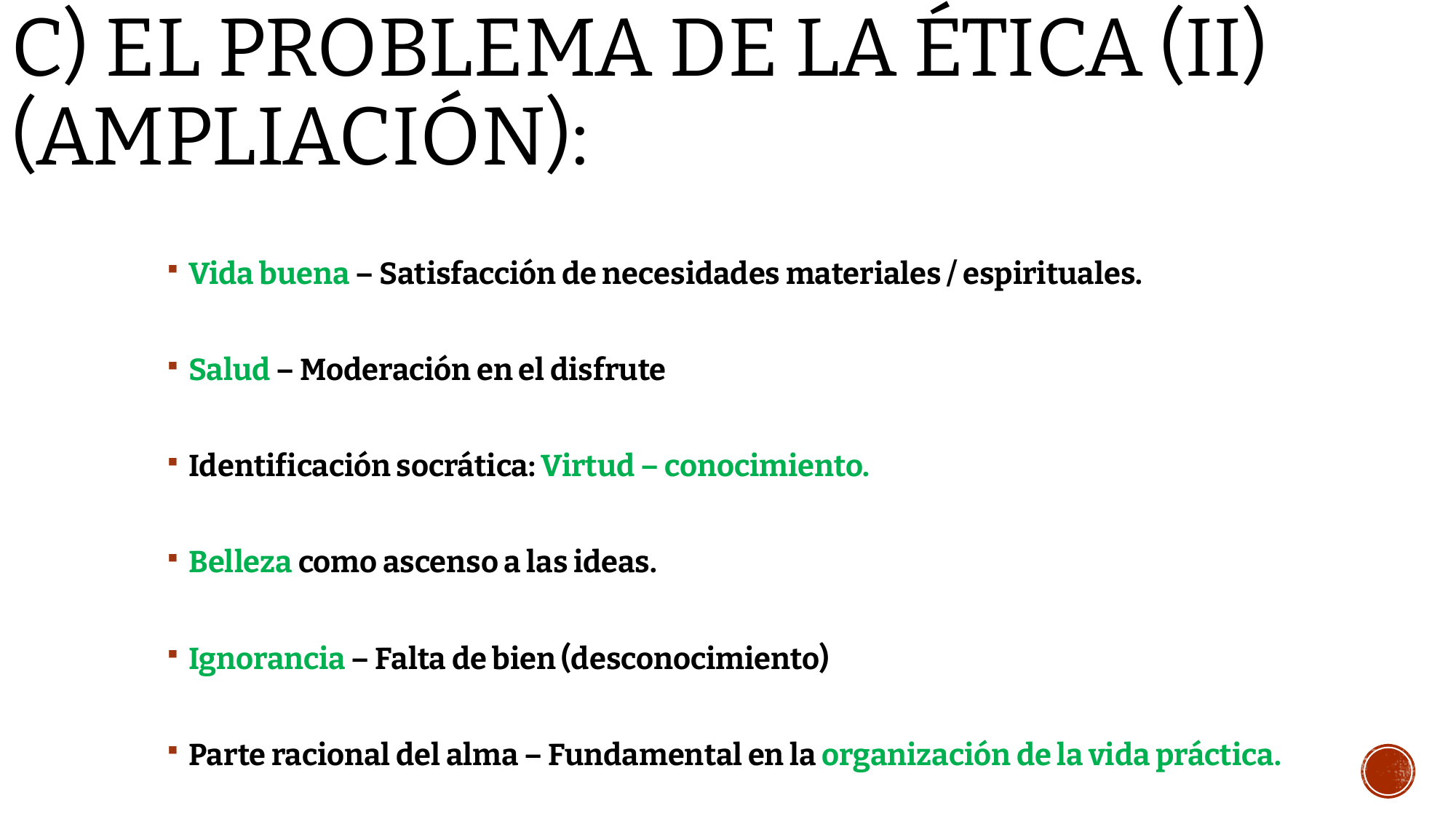

# c) El problema de la ética (iI) (AMPLIACIÓN):

Vida buena – Satisfacción de necesidades materiales / espirituales.

Salud – Moderación en el disfrute

Identificación socrática: Virtud – conocimiento.

Belleza como ascenso a las ideas.

Ignorancia – Falta de bien (desconocimiento)

Parte racional del alma – Fundamental en la organización de la vida práctica.